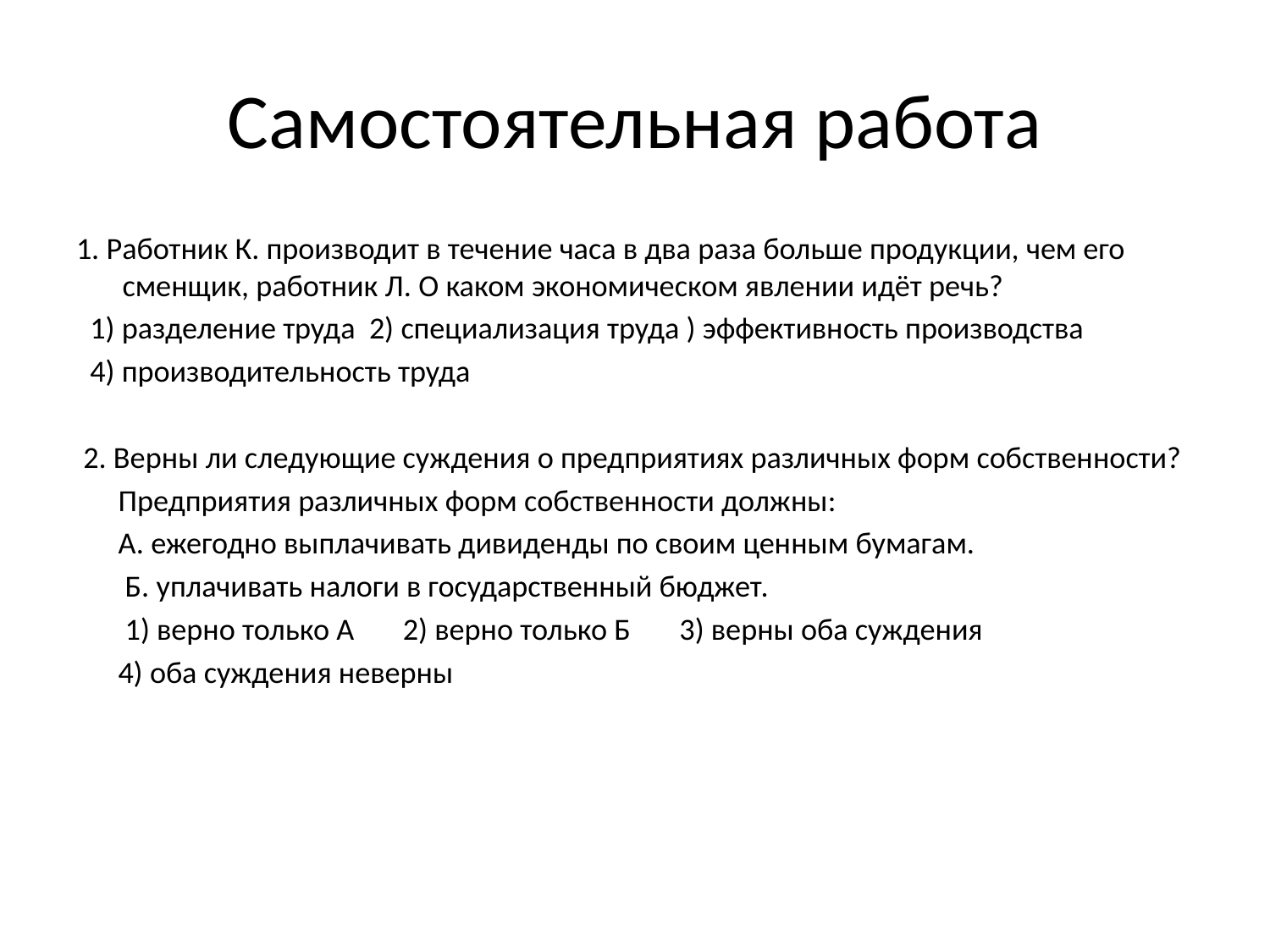

# Самостоятельная работа
1. Работник К. производит в течение часа в два раза больше продукции, чем его сменщик, работник Л. О каком экономическом явлении идёт речь?
  1) разделение труда  2) специализация труда ) эффективность производства
  4) производительность труда

 2. Верны ли следующие суждения о предприятиях различных форм собственности?
      Предприятия различных форм собственности должны:
      А. ежегодно выплачивать дивиденды по своим ценным бумагам.
       Б. уплачивать налоги в государственный бюджет.
       1) верно только А       2) верно только Б       3) верны оба суждения
      4) оба суждения неверны